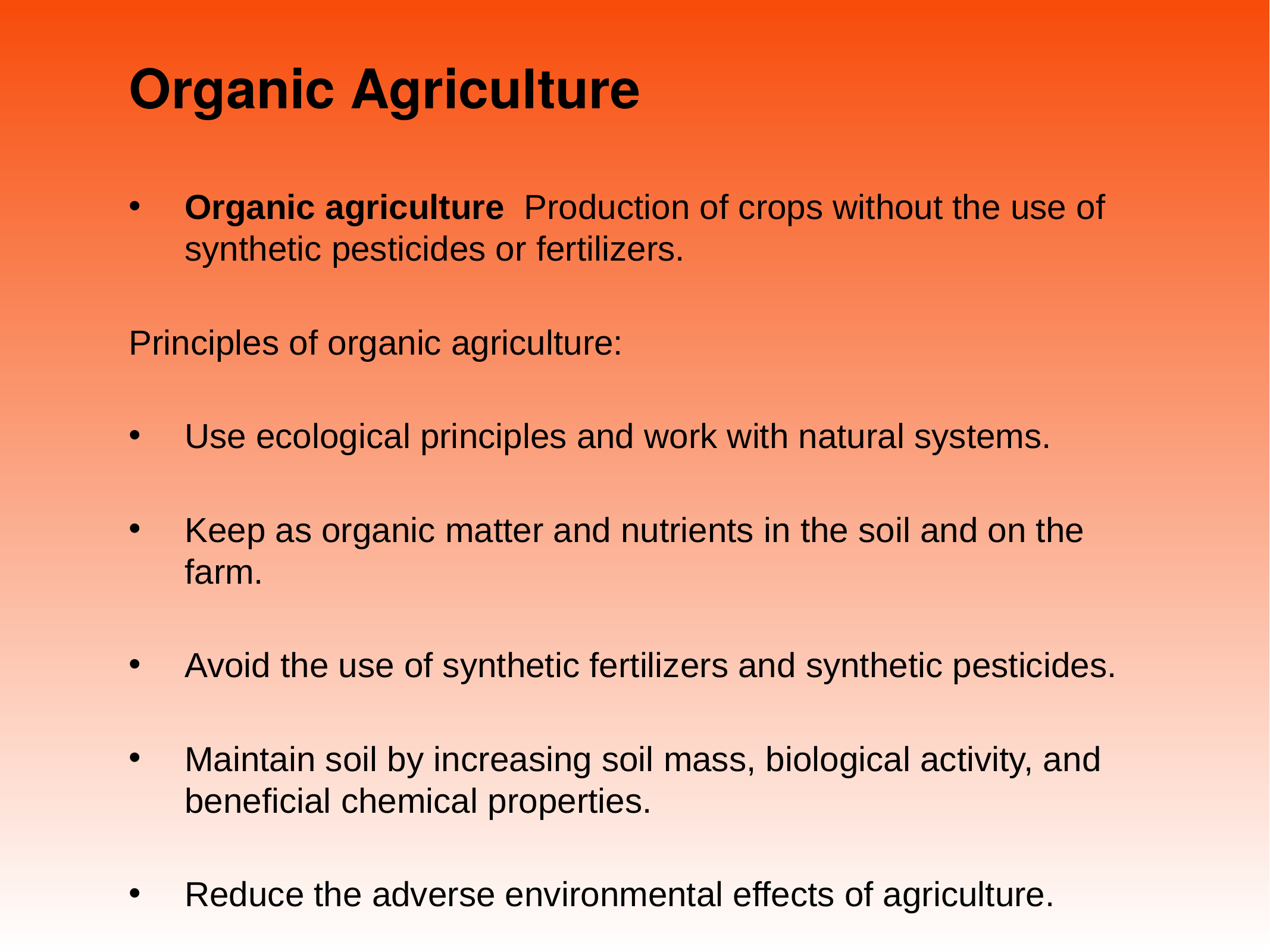

# Organic Agriculture
Organic agriculture  Production of crops without the use of synthetic pesticides or fertilizers.
Principles of organic agriculture:
Use ecological principles and work with natural systems.
Keep as organic matter and nutrients in the soil and on the farm.
Avoid the use of synthetic fertilizers and synthetic pesticides.
Maintain soil by increasing soil mass, biological activity, and beneficial chemical properties.
Reduce the adverse environmental effects of agriculture.